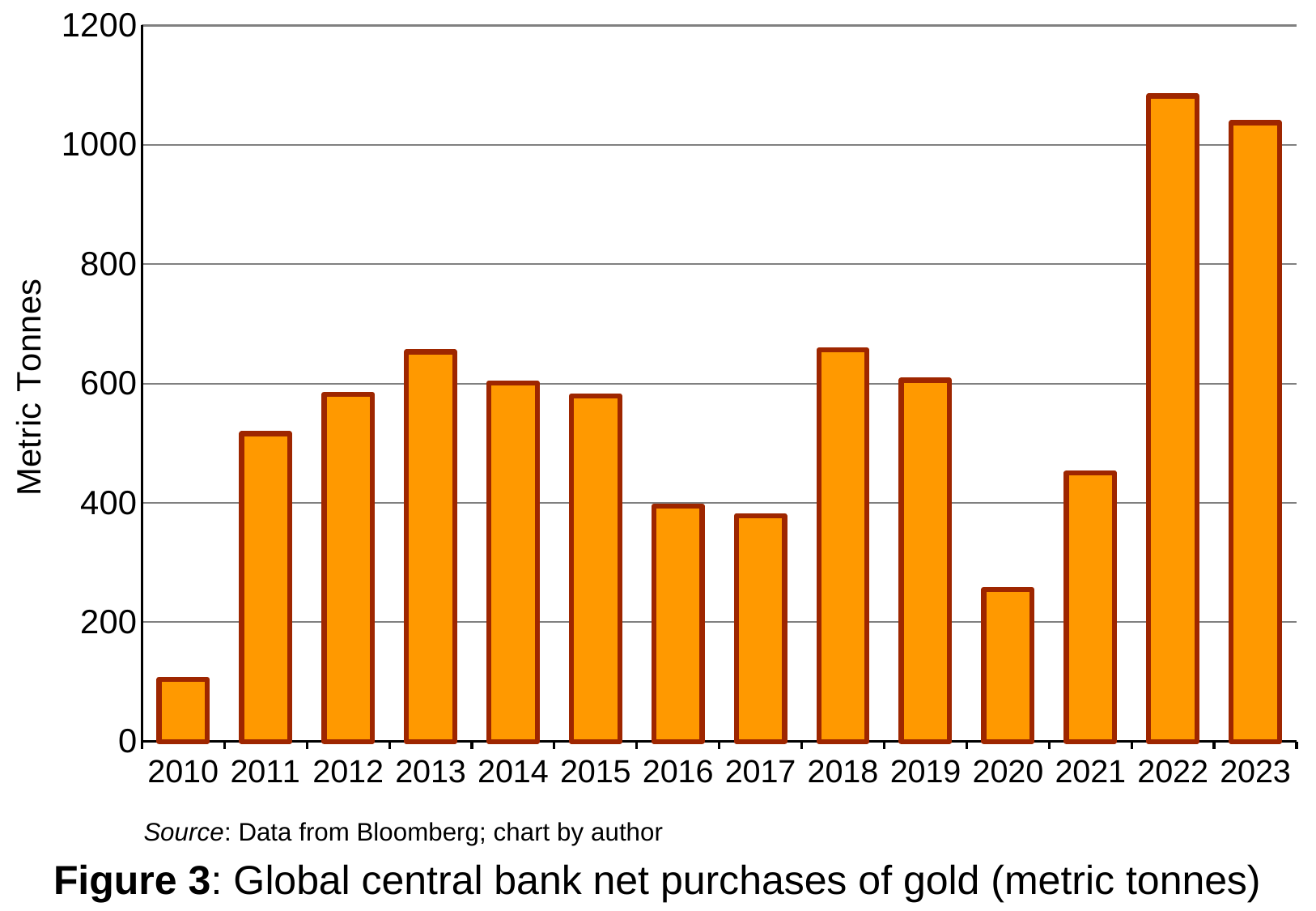

### Chart

| Category |  |
|---|---|
| 2010 | 104.39 |
| 2011 | 515.81 |
| 2012 | 582.19 |
| 2013 | 653.08 |
| 2014 | 601.13 |
| 2015 | 579.55 |
| 2016 | 394.86 |
| 2017 | 378.56 |
| 2018 | 656.23 |
| 2019 | 605.41 |
| 2020 | 254.94 |
| 2021 | 450.11 |
| 2022 | 1081.88 |
| 2023 | 1037.12 |
Source: Data from Bloomberg; chart by author
Figure 3: Global central bank net purchases of gold (metric tonnes)